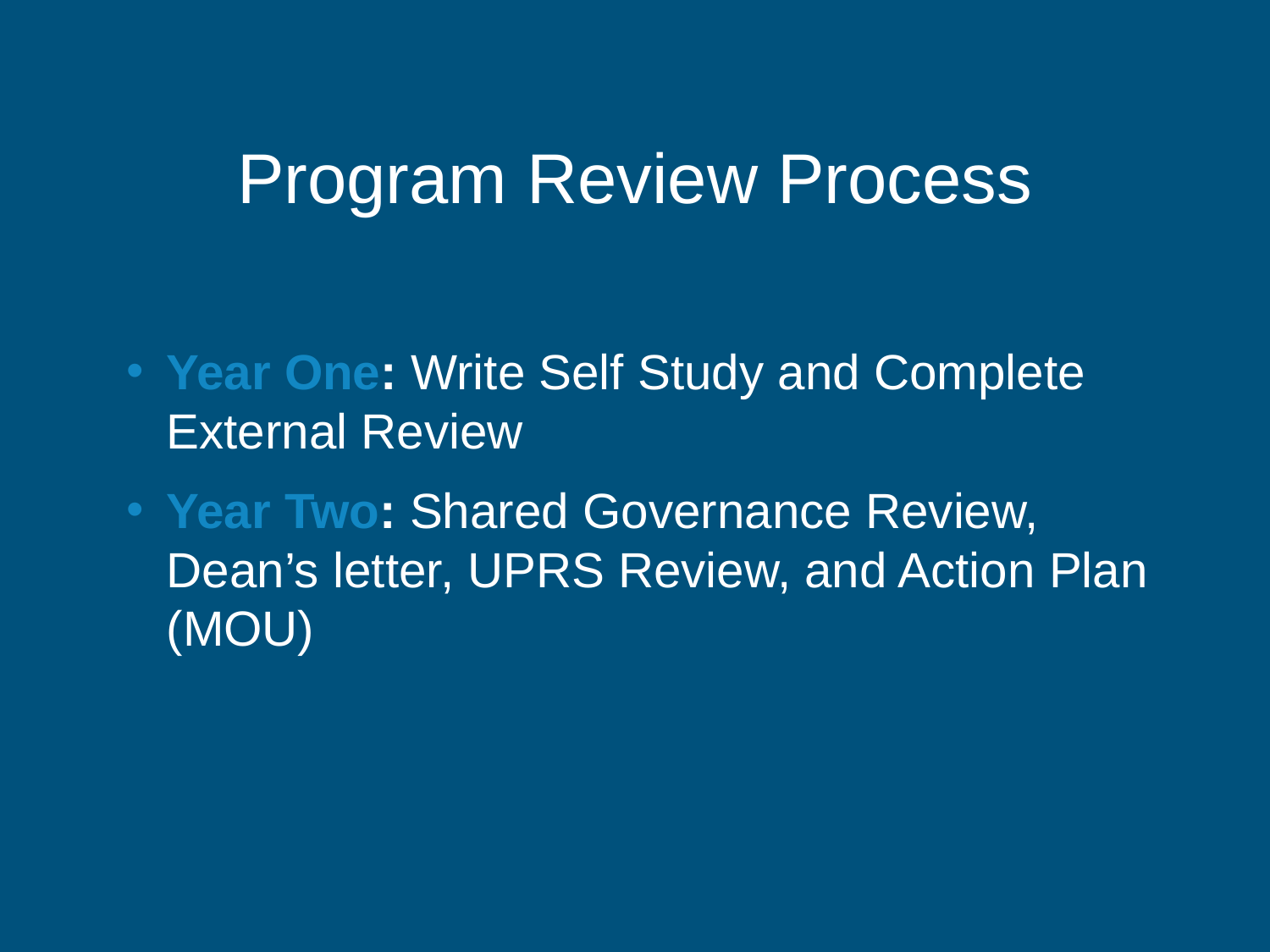

# Program Review Process
Year One: Write Self Study and Complete External Review
Year Two: Shared Governance Review, Dean’s letter, UPRS Review, and Action Plan (MOU)